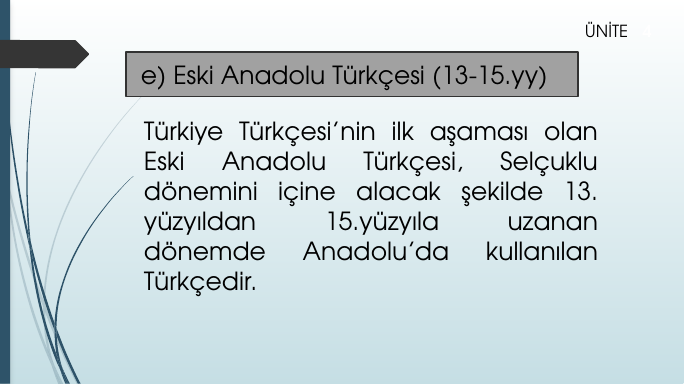

ÜNİTE   4
e) Eski Anadolu Türkçesi (13-15.yy)
Türkiye Türkçesi’nin ilk aşaması olan Eski Anadolu Türkçesi, Selçuklu dönemini içine alacak şekilde 13. yüzyıldan 15.yüzyıla uzanan dönemde Anadolu’da kullanılan Türkçedir.